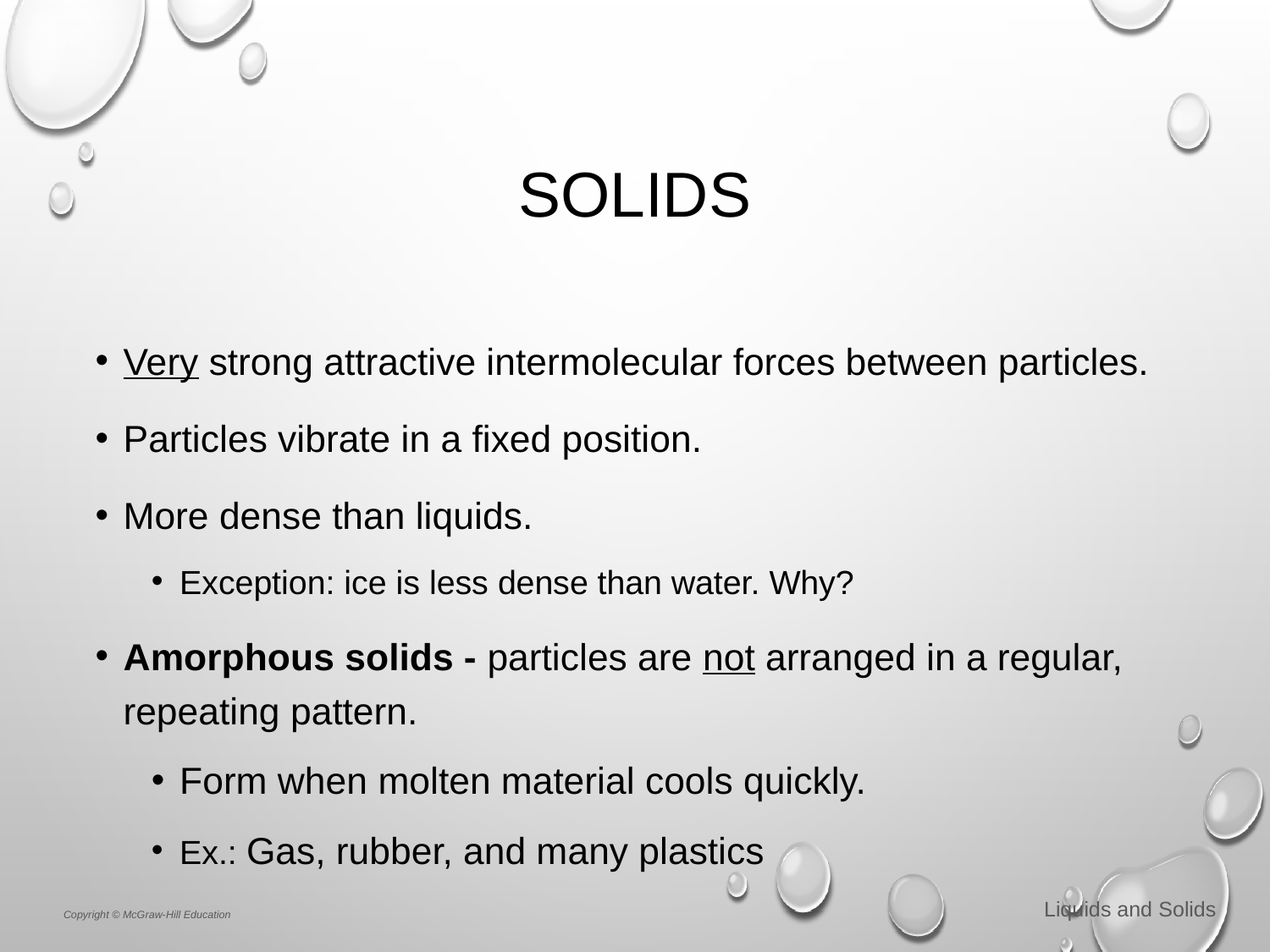

# Solids
Very strong attractive intermolecular forces between particles.
Particles vibrate in a fixed position.
More dense than liquids.
Exception: ice is less dense than water. Why?
Amorphous solids - particles are not arranged in a regular, repeating pattern.
Form when molten material cools quickly.
Ex.: Gas, rubber, and many plastics
Liquids and Solids
Copyright © McGraw-Hill Education